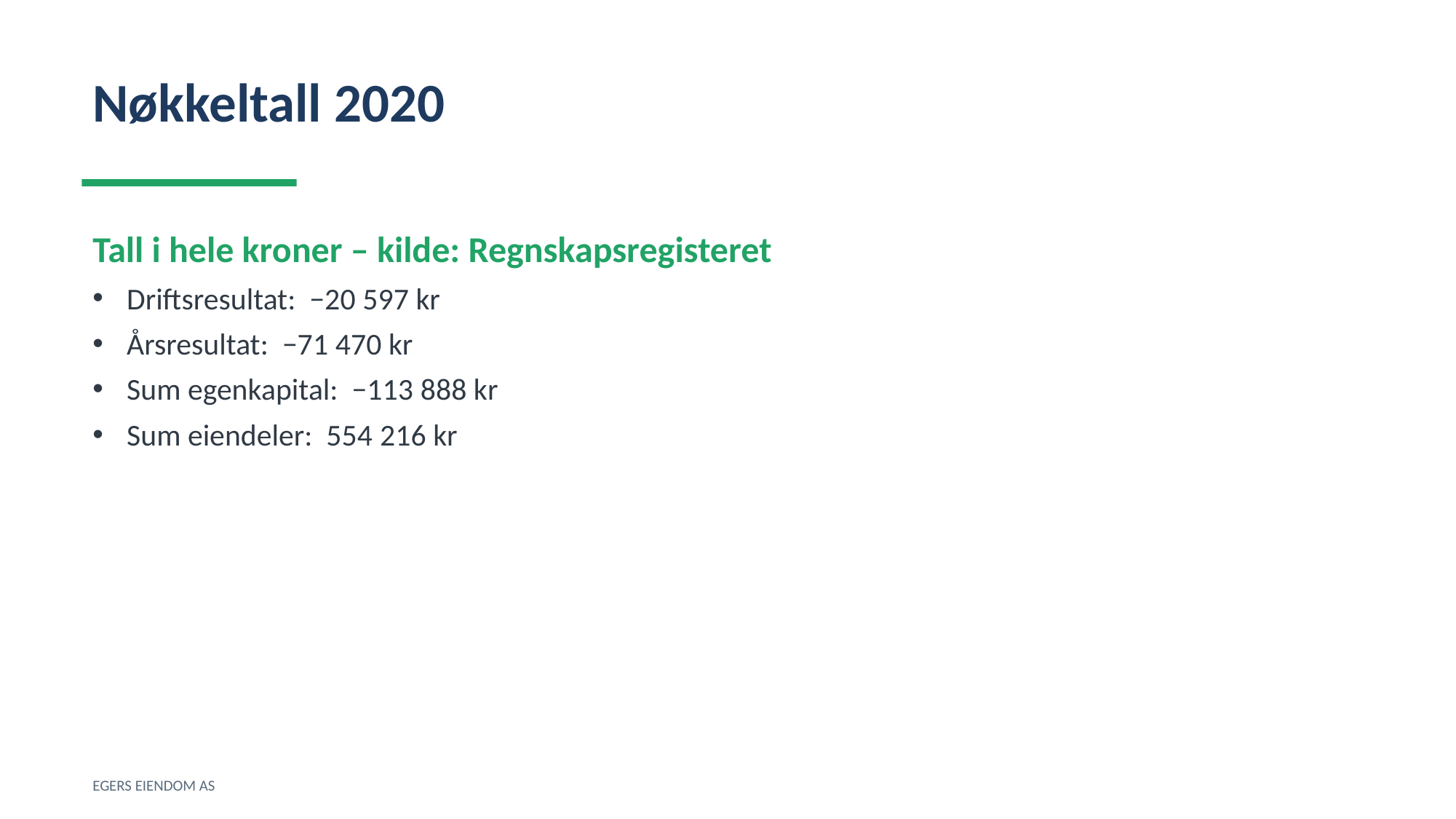

Nøkkeltall 2020

Tall i hele kroner – kilde: Regnskapsregisteret
Driftsresultat:  −20 597 kr
Årsresultat:  −71 470 kr
Sum egenkapital:  −113 888 kr
Sum eiendeler:  554 216 kr
EGERS EIENDOM AS